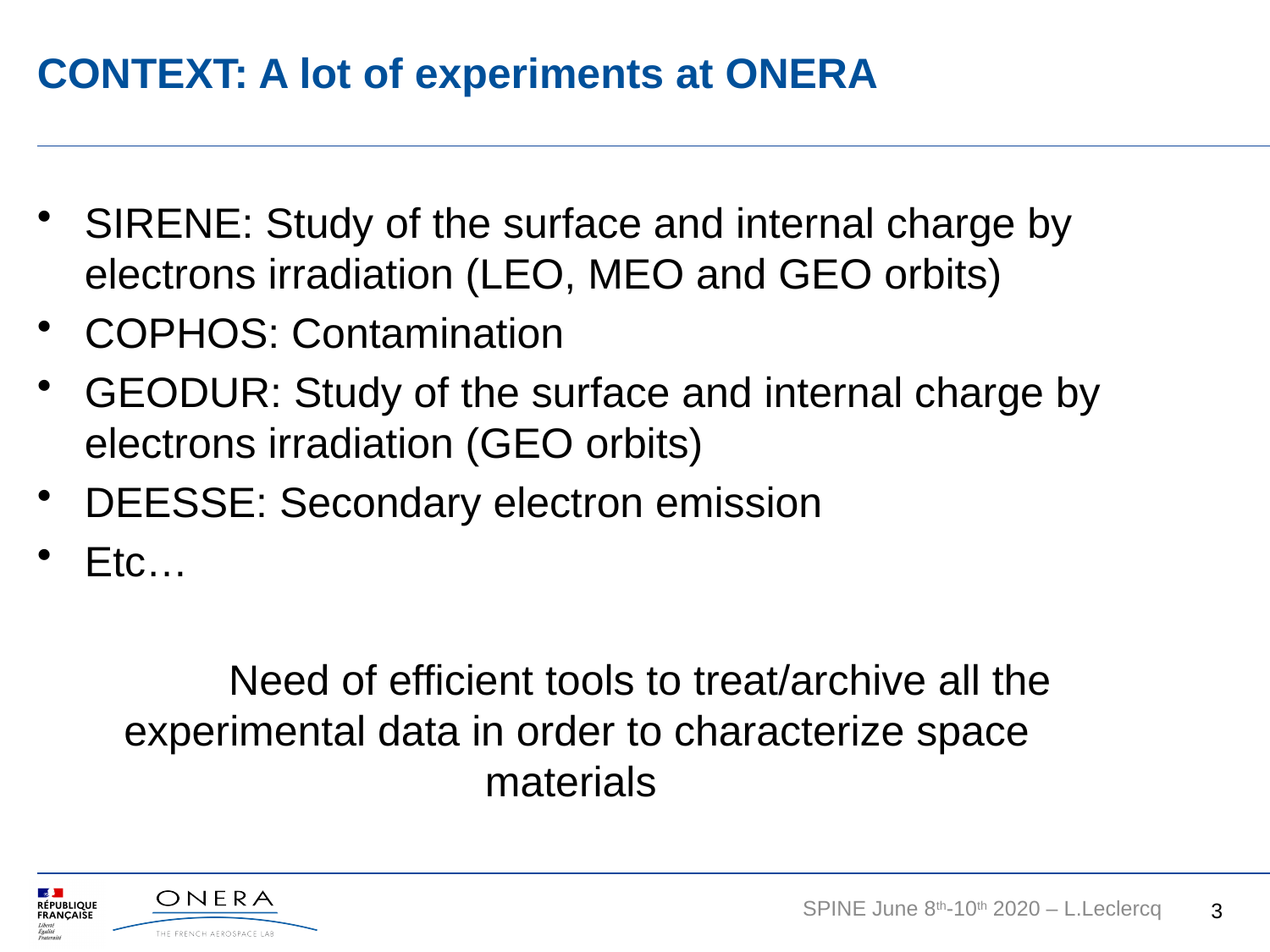

# CONTEXT: A lot of experiments at ONERA
SIRENE: Study of the surface and internal charge by electrons irradiation (LEO, MEO and GEO orbits)
COPHOS: Contamination
GEODUR: Study of the surface and internal charge by electrons irradiation (GEO orbits)
DEESSE: Secondary electron emission
Etc…

	Need of efficient tools to treat/archive all the
experimental data in order to characterize space materials
3
SPINE June 8th-10th 2020 – L.Leclercq